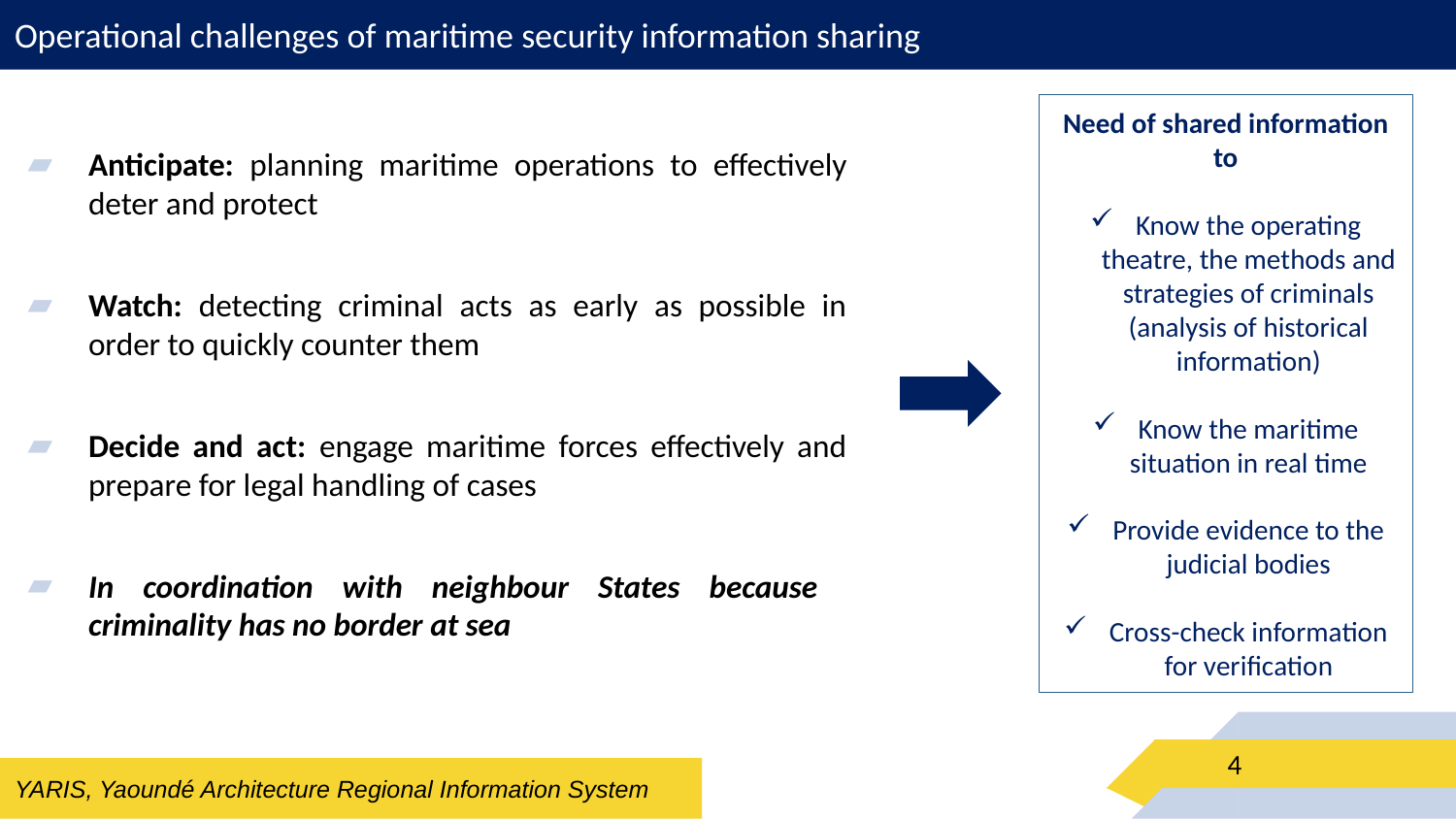

# Operational challenges of maritime security information sharing
Need of shared information to

Know the operating theatre, the methods and strategies of criminals (analysis of historical information)

Know the maritime situation in real time

Provide evidence to the judicial bodies

Cross-check information for verification
Anticipate: planning maritime operations to effectively deter and protect

Watch: detecting criminal acts as early as possible in order to quickly counter them

Decide and act: engage maritime forces effectively and prepare for legal handling of cases

In coordination with neighbour States because  criminality has no border at sea

4